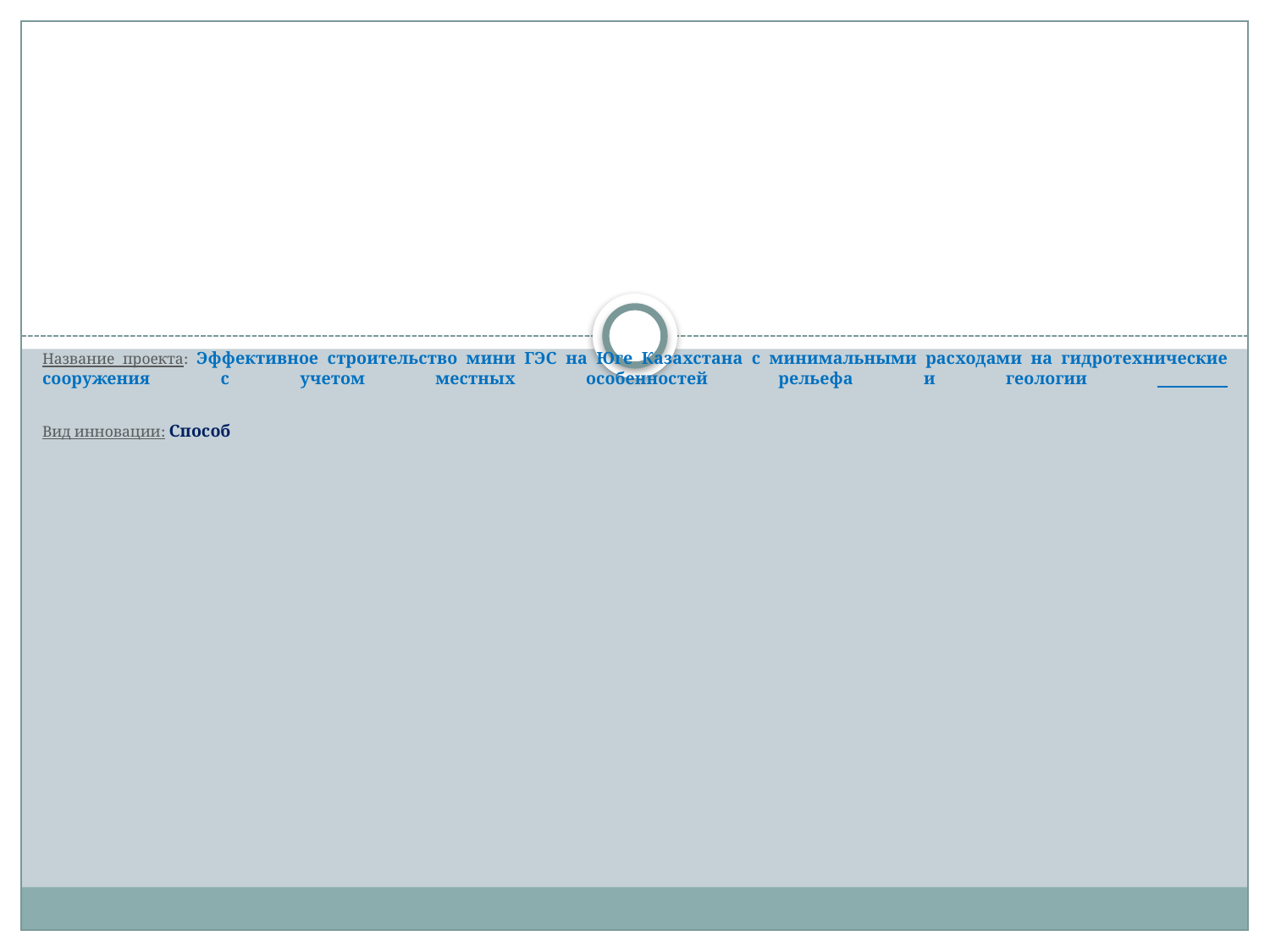

# Название проекта: Эффективное строительство мини ГЭС на Юге Казахстана с минимальными расходами на гидротехнические сооружения с учетом местных особенностей рельефа и геологии Вид инновации: Способ